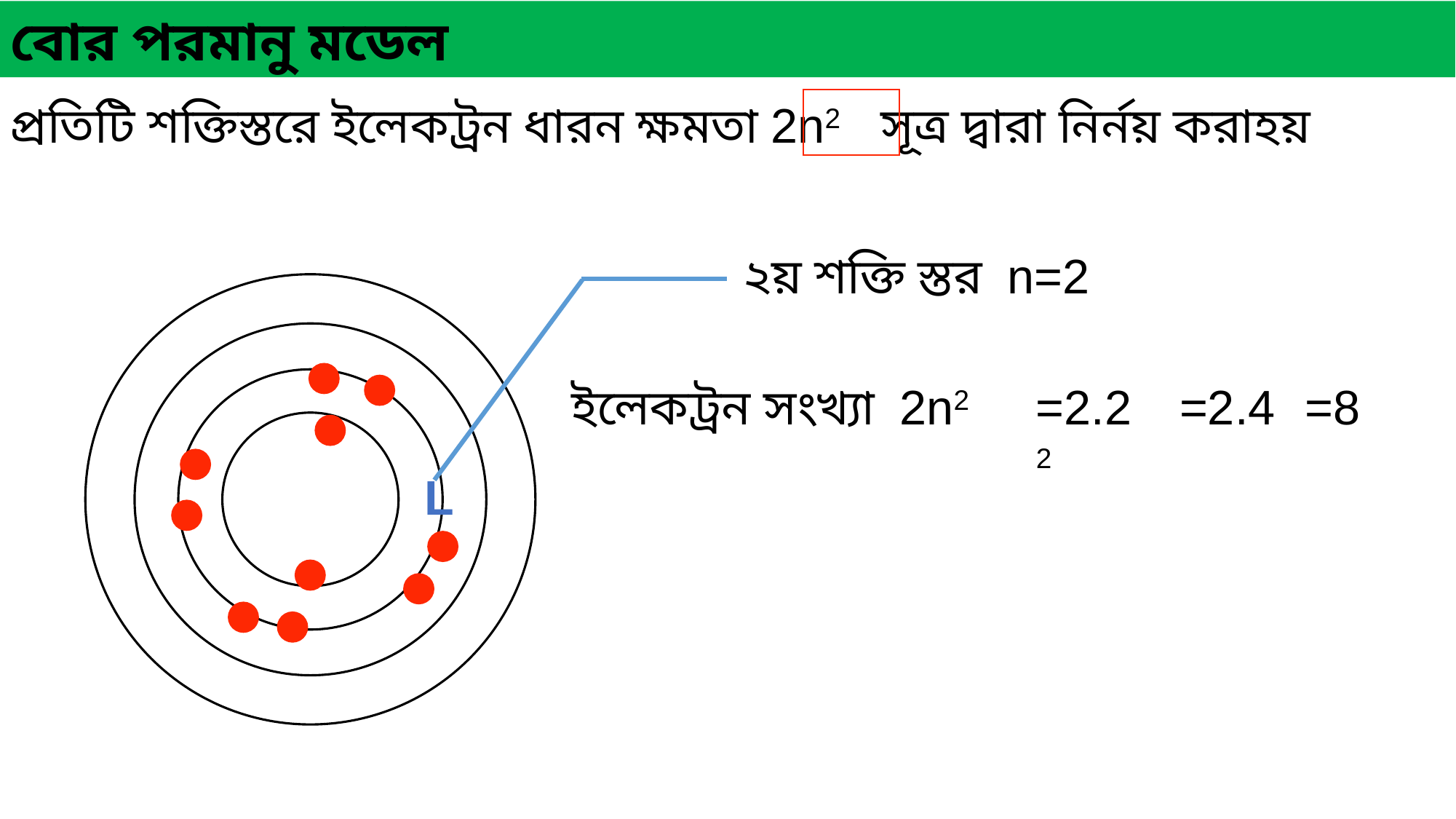

বোর পরমানু মডেল
প্রতিটি শক্তিস্তরে ইলেকট্রন ধারন ক্ষমতা 2n2   সূত্র দ্বারা নির্নয় করাহয়

২য় শক্তি স্তর  n=2

ইলেকট্রন সংখ্যা  2n2
=2.22
=2.4
=8

L